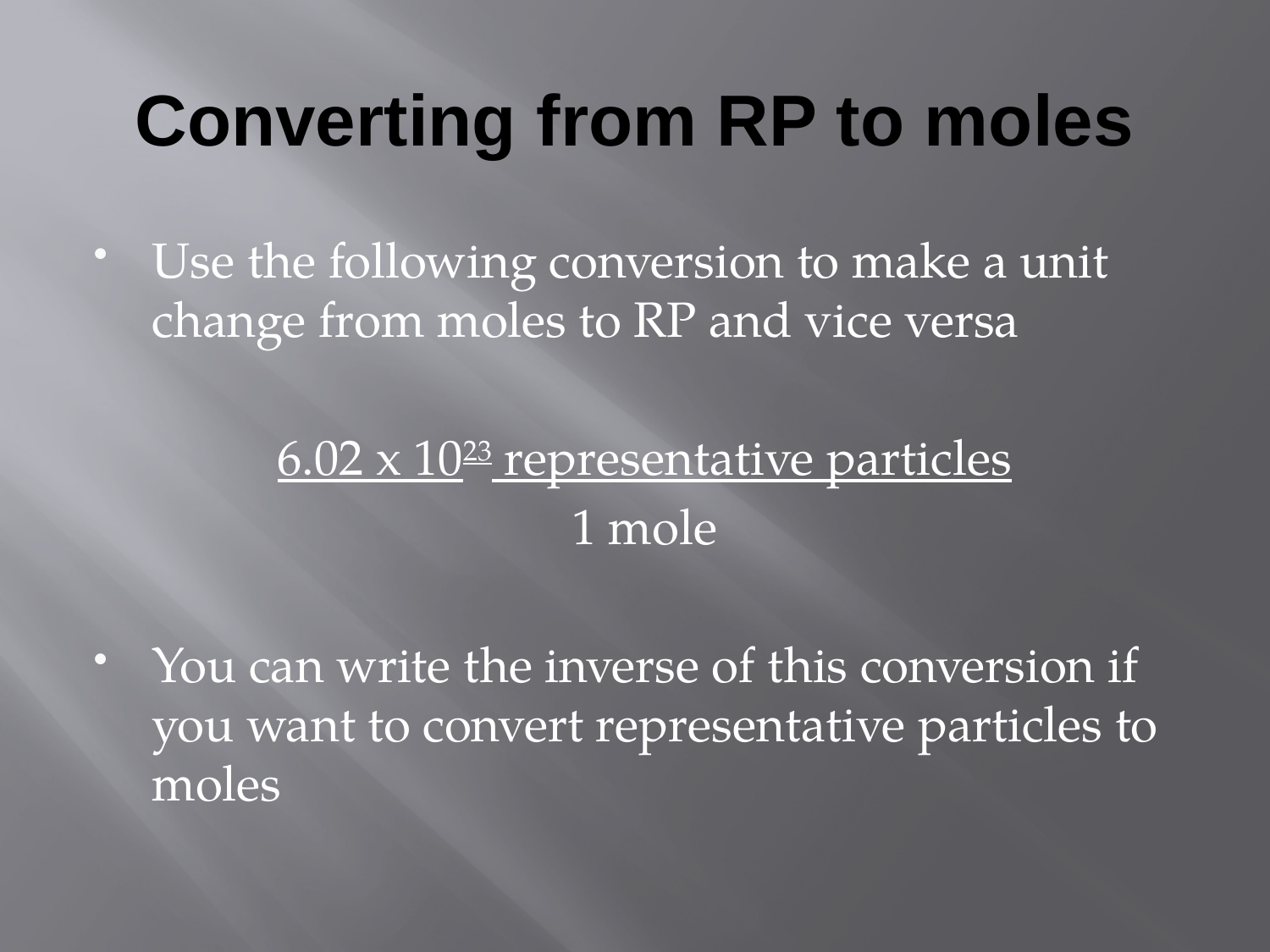

# Converting from RP to moles
Use the following conversion to make a unit change from moles to RP and vice versa

6.02 x 1023 representative particles
1 mole

You can write the inverse of this conversion if you want to convert representative particles to moles